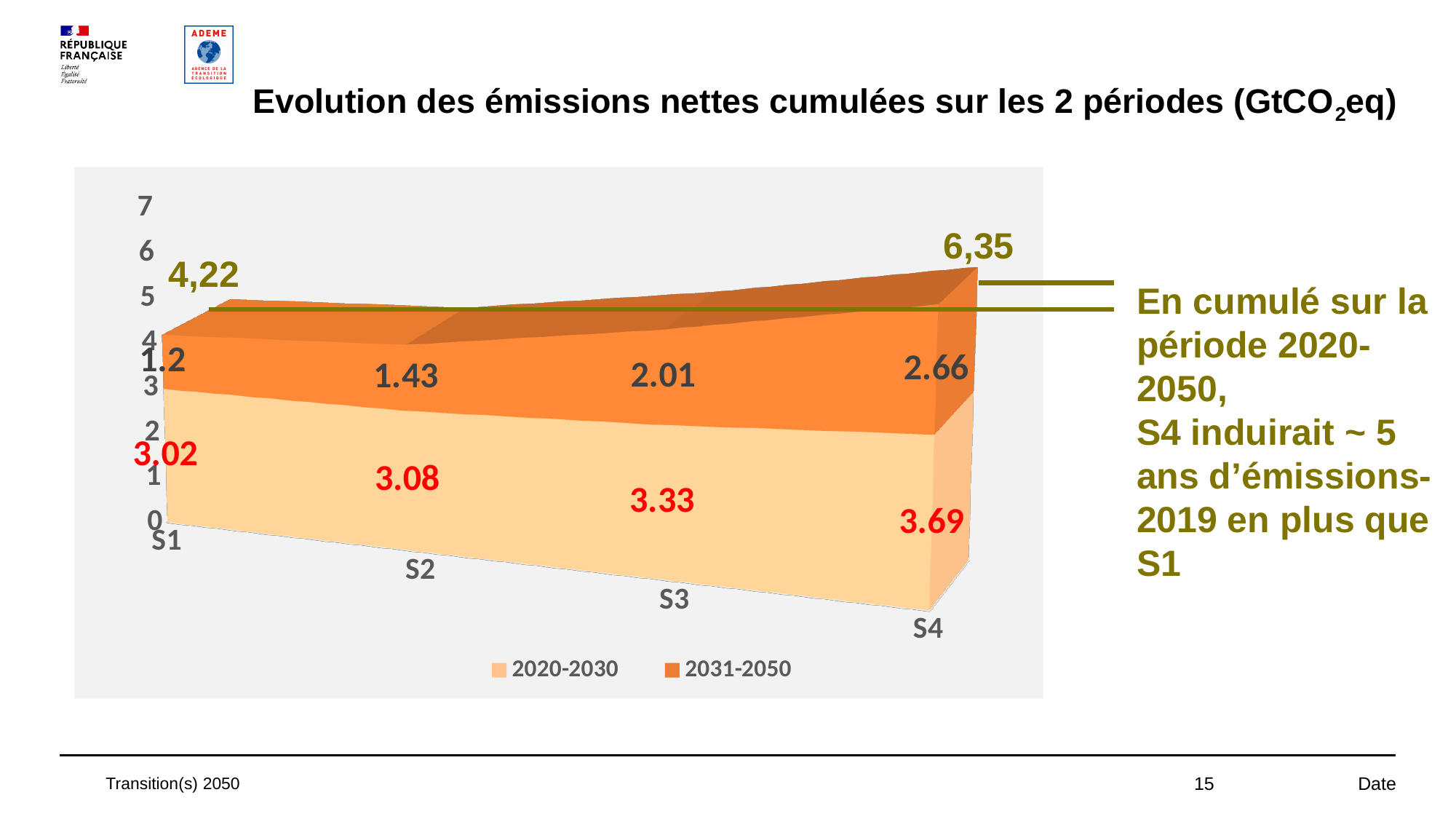

# Evolution des émissions nettes cumulées sur les 2 périodes (GtCO2eq)

[unsupported chart]

6,35
4,22
En cumulé sur la période 2020-2050,
S4 induirait ~ 5 ans d’émissions-2019 en plus que S1
15